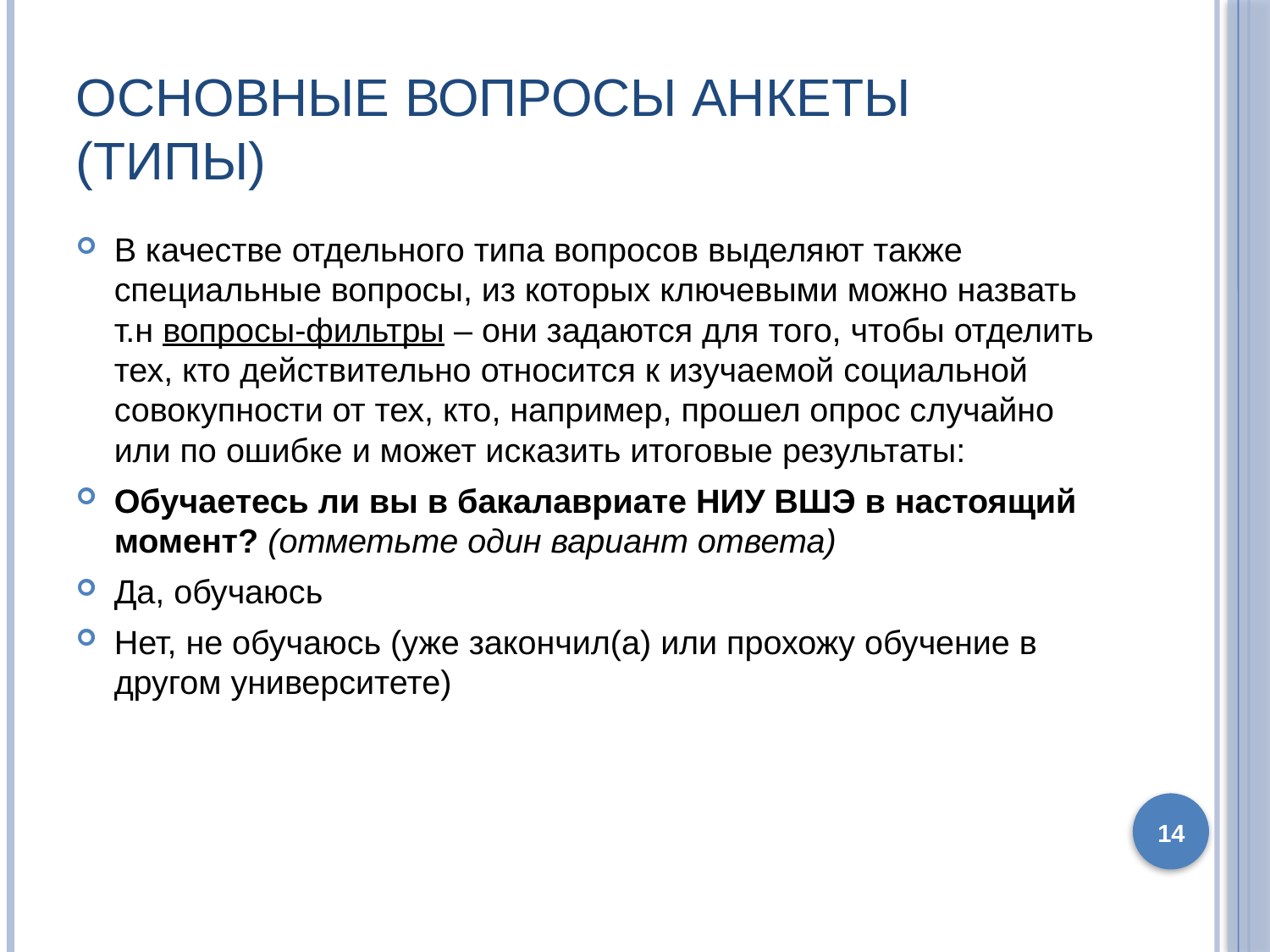

# Основные вопросы анкеты (типы)
В качестве отдельного типа вопросов выделяют также специальные вопросы, из которых ключевыми можно назвать т.н вопросы-фильтры – они задаются для того, чтобы отделить тех, кто действительно относится к изучаемой социальной совокупности от тех, кто, например, прошел опрос случайно или по ошибке и может исказить итоговые результаты:
Обучаетесь ли вы в бакалавриате НИУ ВШЭ в настоящий момент? (отметьте один вариант ответа)
Да, обучаюсь
Нет, не обучаюсь (уже закончил(а) или прохожу обучение в
другом университете)

14